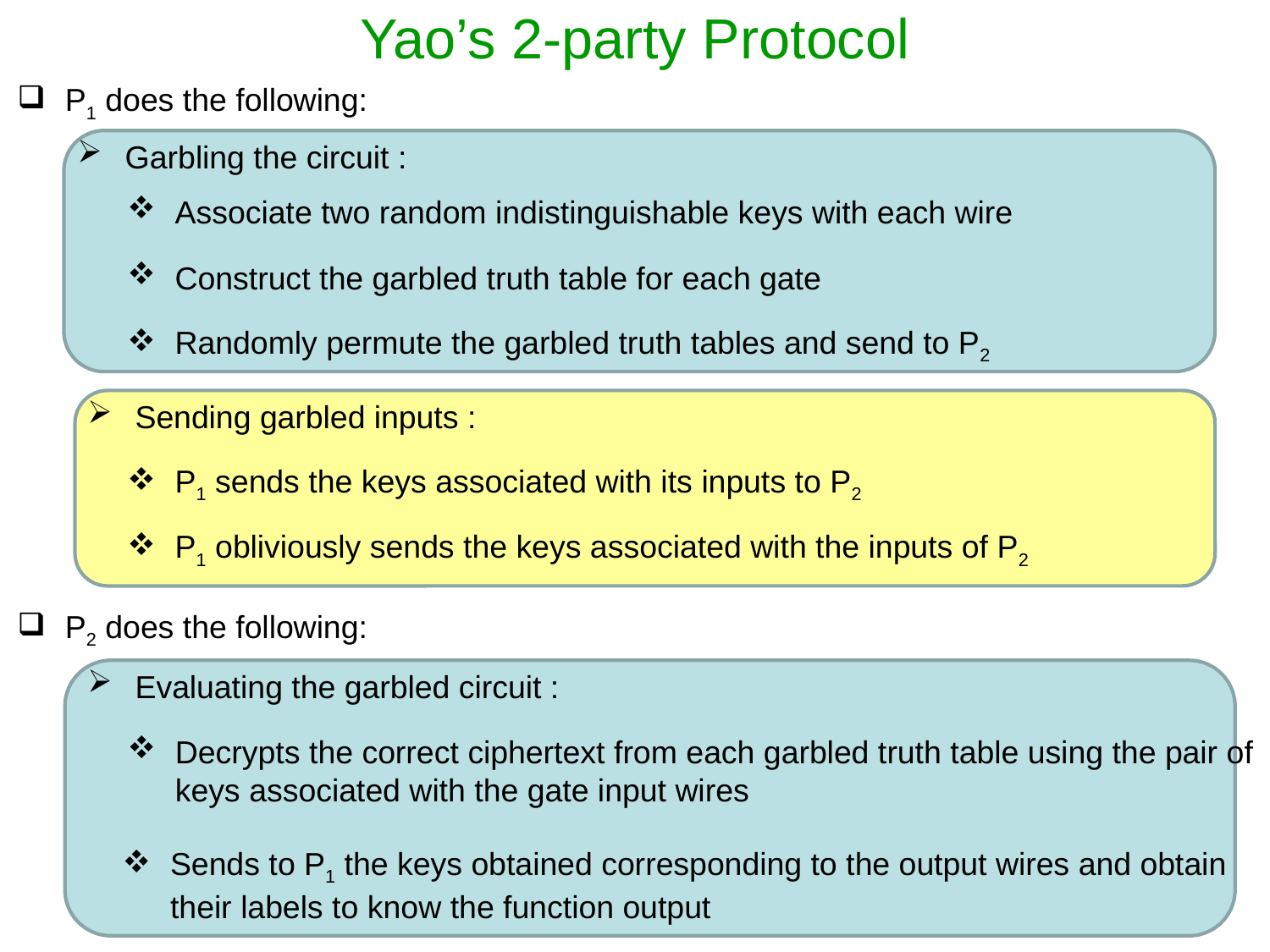

Yao’s 2-party Protocol
P1 does the following:

Garbling the circuit :
Associate two random indistinguishable keys with each wire
Construct the garbled truth table for each gate
Randomly permute the garbled truth tables and send to P2

Sending garbled inputs :
P1 sends the keys associated with its inputs to P2
P1 obliviously sends the keys associated with the inputs of P2
P2 does the following:

Evaluating the garbled circuit :
Decrypts the correct ciphertext from each garbled truth table using the pair of keys associated with the gate input wires
Sends to P1 the keys obtained corresponding to the output wires and obtain their labels to know the function output